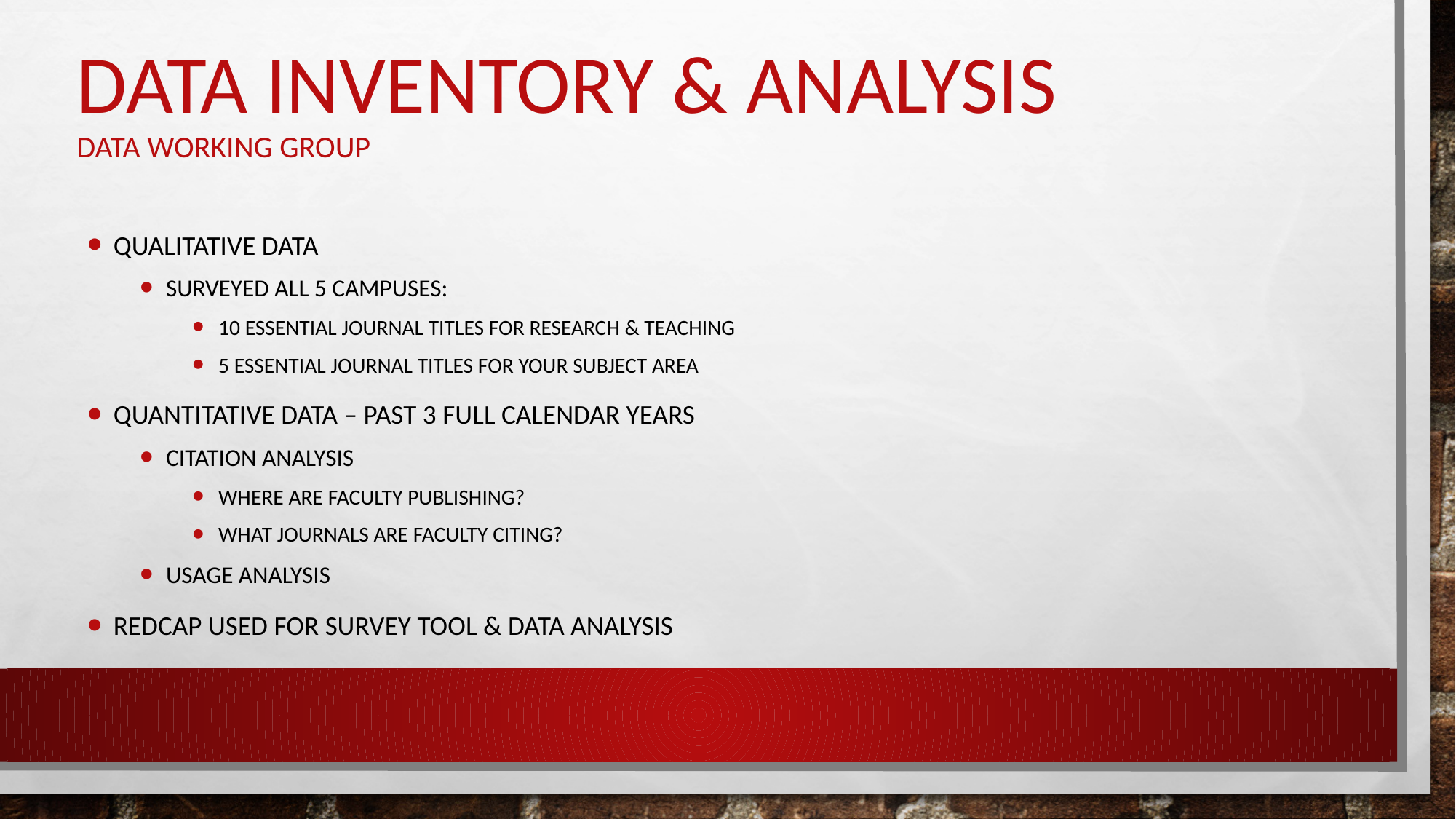

# Data Inventory & Analysis Data Working Group
Qualitative data
Surveyed all 5 campuses:
10 essential journal titles for research & teaching
5 essential journal titles for your subject area
Quantitative data – past 3 full calendar years
Citation analysis
Where are faculty publishing?
What journals are faculty citing?
Usage analysis
RedCAP used for survey tool & data analysis